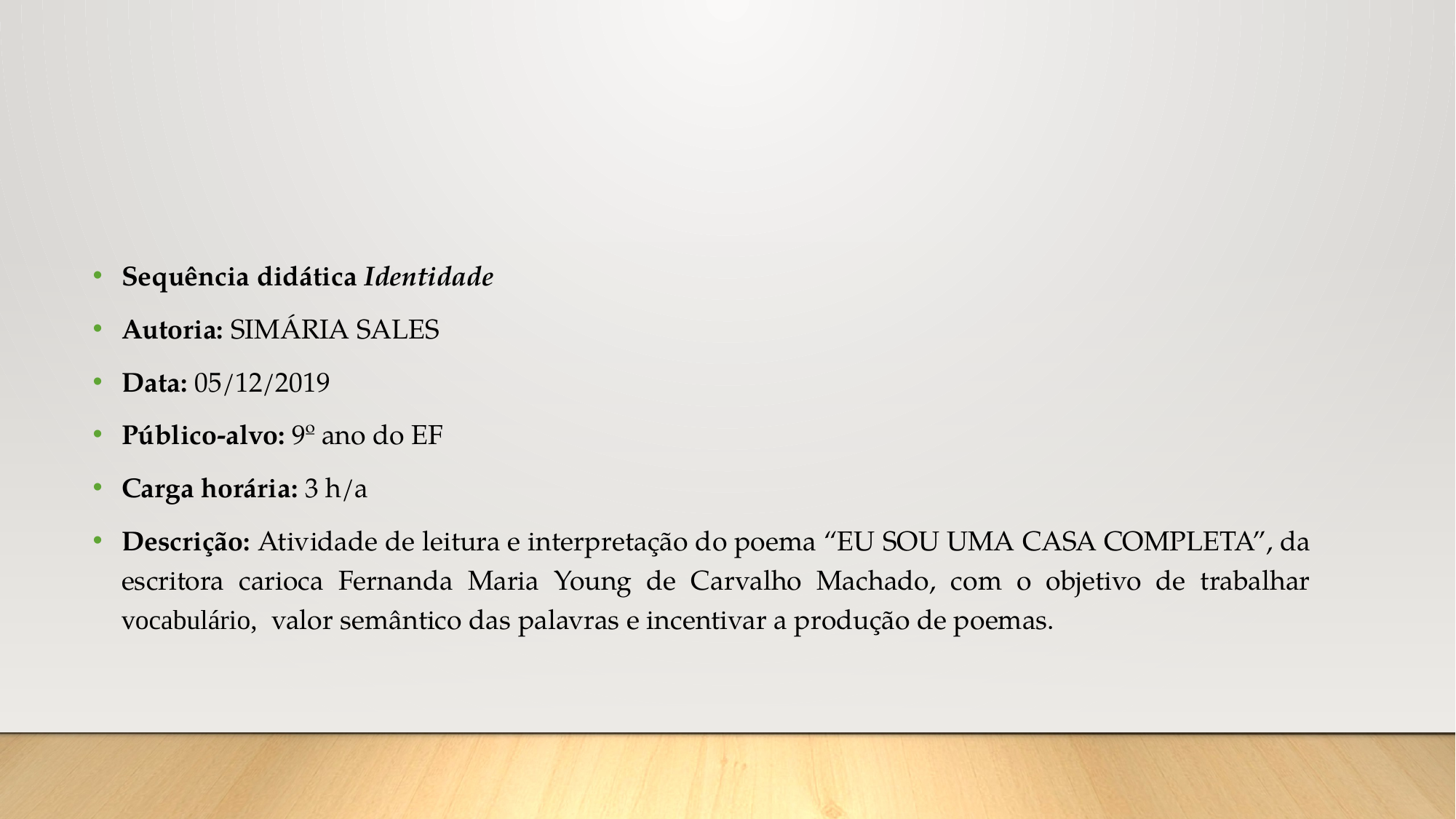

Sequência didática Identidade
Autoria: SIMÁRIA SALES
Data: 05/12/2019
Público-alvo: 9º ano do EF
Carga horária: 3 h/a
Descrição: Atividade de leitura e interpretação do poema “EU SOU UMA CASA COMPLETA”, da escritora carioca Fernanda Maria Young de Carvalho Machado, com o objetivo de trabalhar vocabulário,  valor semântico das palavras e incentivar a produção de poemas.